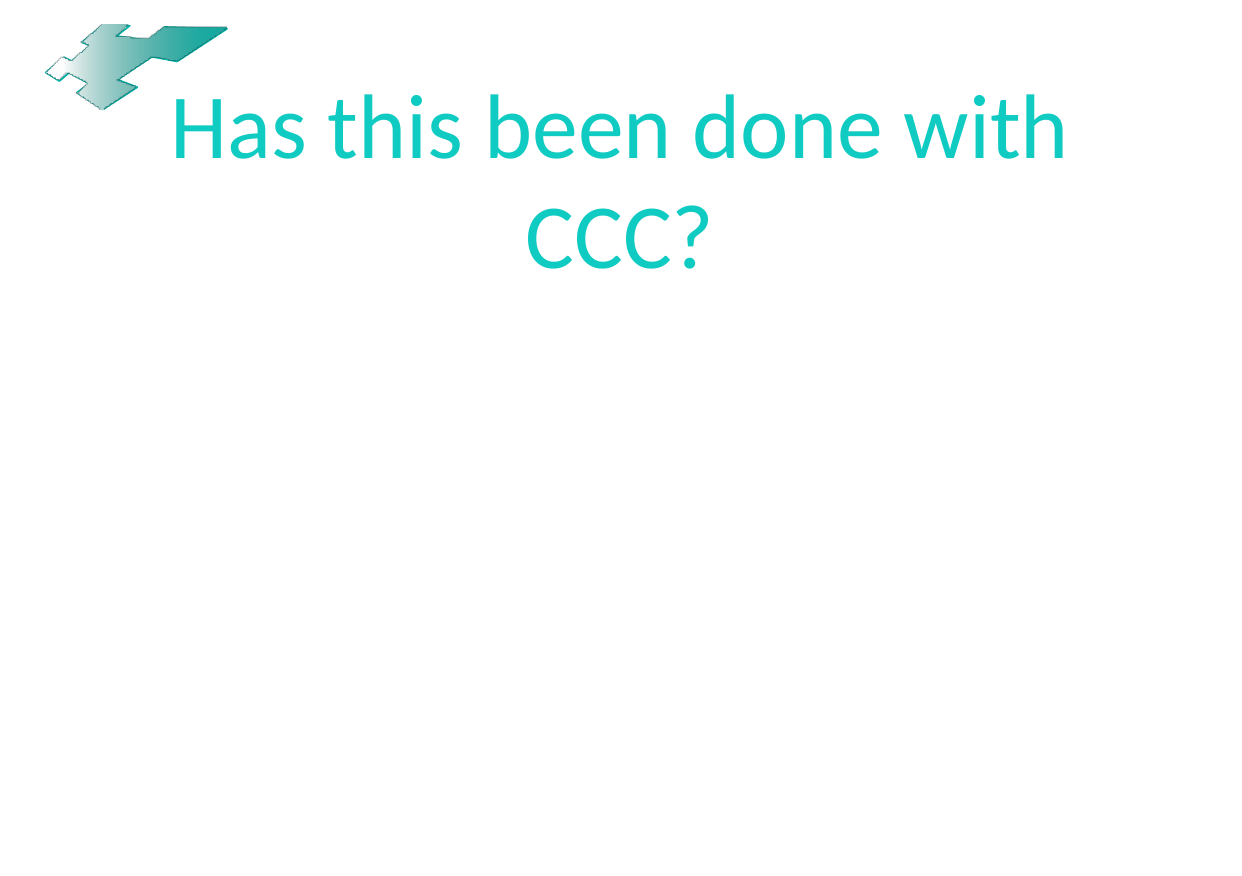

# Has this been done with CCC?